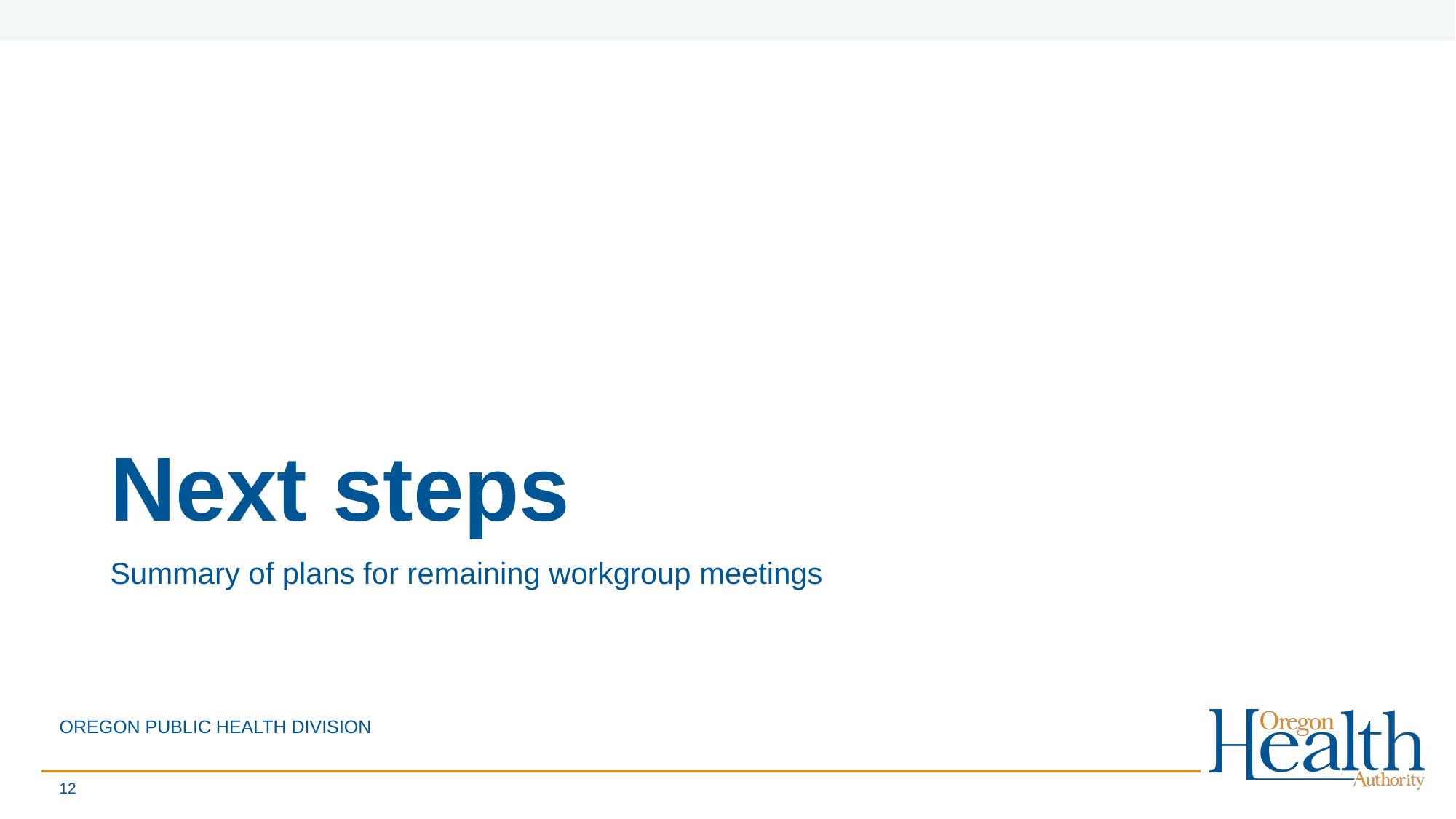

# Next steps
Summary of plans for remaining workgroup meetings

OREGON PUBLIC HEALTH DIVISION
12